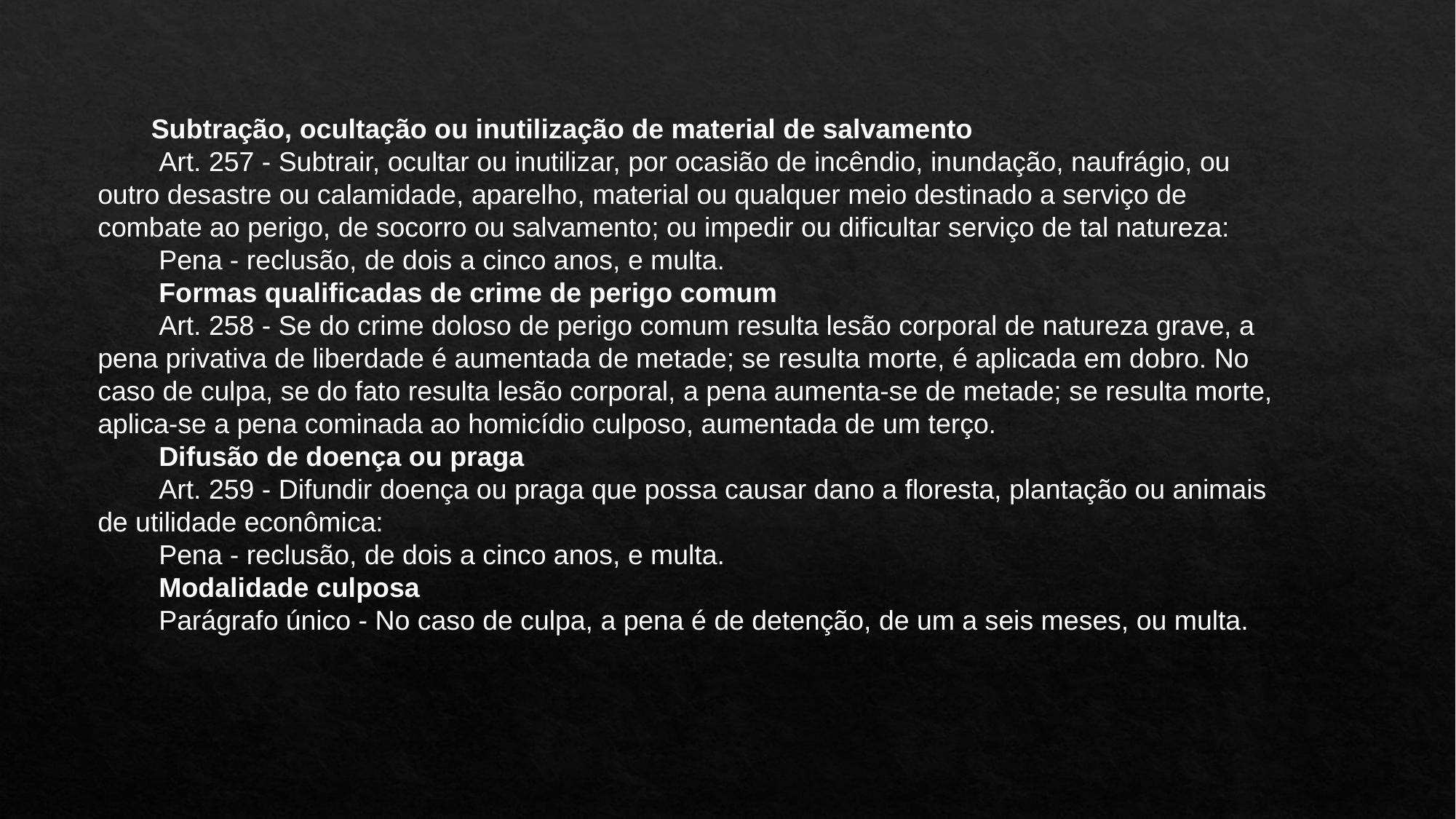

Subtração, ocultação ou inutilização de material de salvamento
        Art. 257 - Subtrair, ocultar ou inutilizar, por ocasião de incêndio, inundação, naufrágio, ou outro desastre ou calamidade, aparelho, material ou qualquer meio destinado a serviço de combate ao perigo, de socorro ou salvamento; ou impedir ou dificultar serviço de tal natureza:
        Pena - reclusão, de dois a cinco anos, e multa.
        Formas qualificadas de crime de perigo comum
        Art. 258 - Se do crime doloso de perigo comum resulta lesão corporal de natureza grave, a pena privativa de liberdade é aumentada de metade; se resulta morte, é aplicada em dobro. No caso de culpa, se do fato resulta lesão corporal, a pena aumenta-se de metade; se resulta morte, aplica-se a pena cominada ao homicídio culposo, aumentada de um terço.
        Difusão de doença ou praga
        Art. 259 - Difundir doença ou praga que possa causar dano a floresta, plantação ou animais de utilidade econômica:
        Pena - reclusão, de dois a cinco anos, e multa.
        Modalidade culposa
        Parágrafo único - No caso de culpa, a pena é de detenção, de um a seis meses, ou multa.